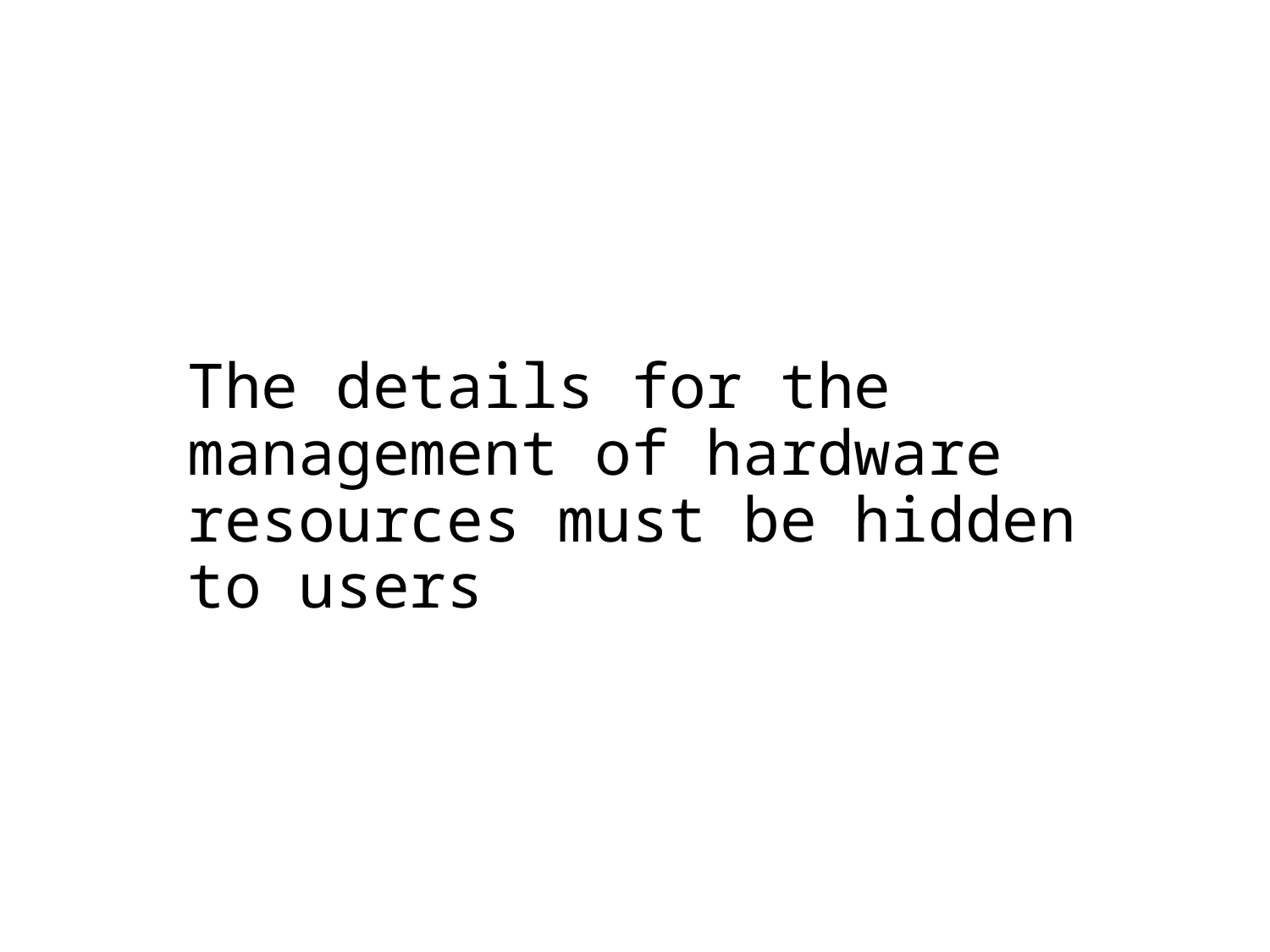

The details for the management of hardware resources must be hidden to users